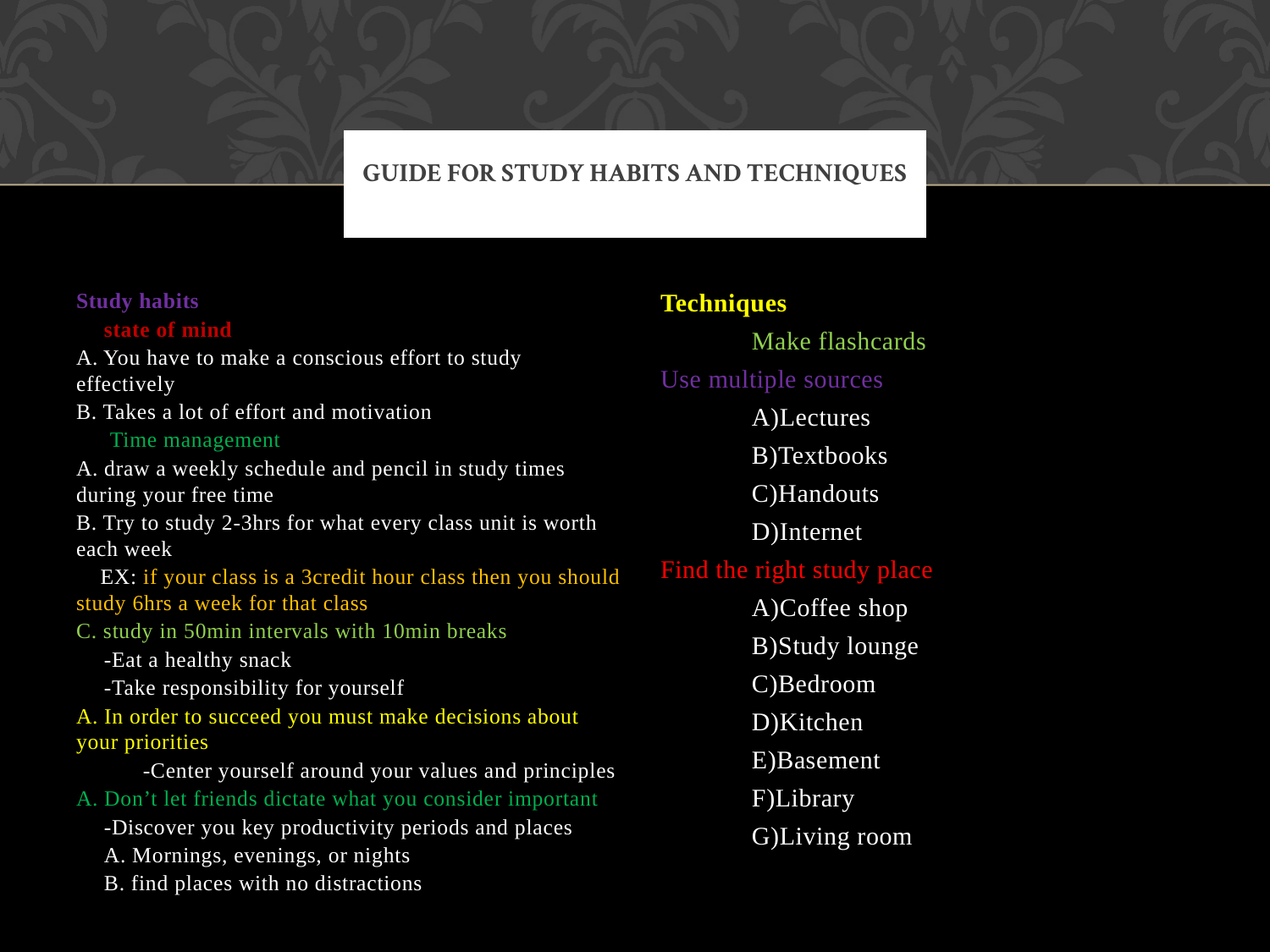

# GUIDE FOR STUDY HABITS AND TECHNIQUES
Study habits
	state of mind
A. You have to make a conscious effort to study effectively
B. Takes a lot of effort and motivation
	 Time management
A. draw a weekly schedule and pencil in study times during your free time
B. Try to study 2-3hrs for what every class unit is worth each week
    EX: if your class is a 3credit hour class then you should study 6hrs a week for that class
C. study in 50min intervals with 10min breaks
	-Eat a healthy snack
	-Take responsibility for yourself
A. In order to succeed you must make decisions about your priorities
           -Center yourself around your values and principles
A. Don’t let friends dictate what you consider important
	-Discover you key productivity periods and places
	A. Mornings, evenings, or nights
	B. find places with no distractions

Techniques
	Make flashcards
Use multiple sources
		A)Lectures
		B)Textbooks
		C)Handouts
		D)Internet
Find the right study place
		A)Coffee shop
		B)Study lounge
		C)Bedroom
		D)Kitchen
		E)Basement
		F)Library
		G)Living room